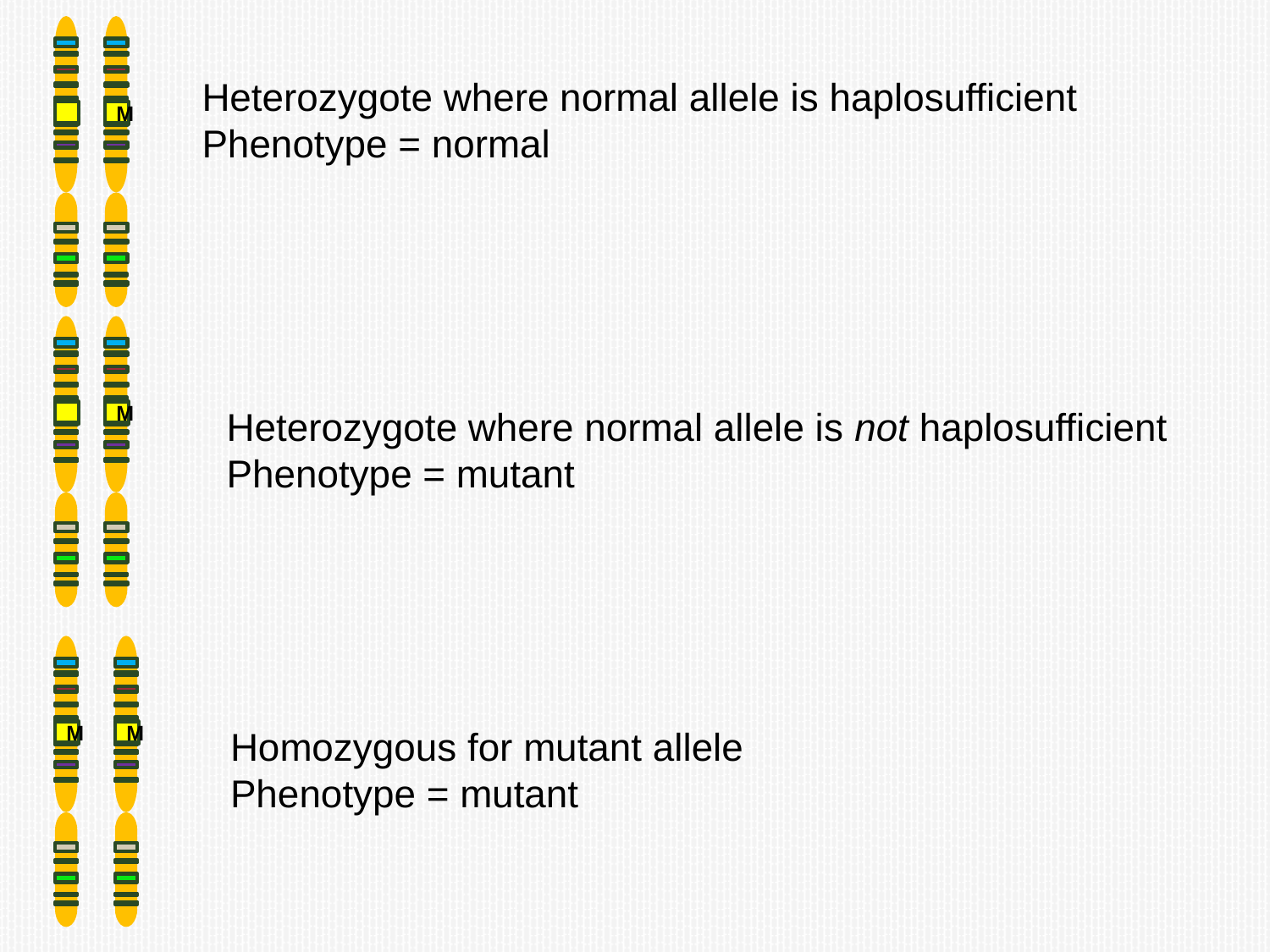

M

Heterozygote where normal allele is haplosufficient
Phenotype = normal

M

Heterozygote where normal allele is not haplosufficient
Phenotype = mutant

M

M

Homozygous for mutant allele
Phenotype = mutant